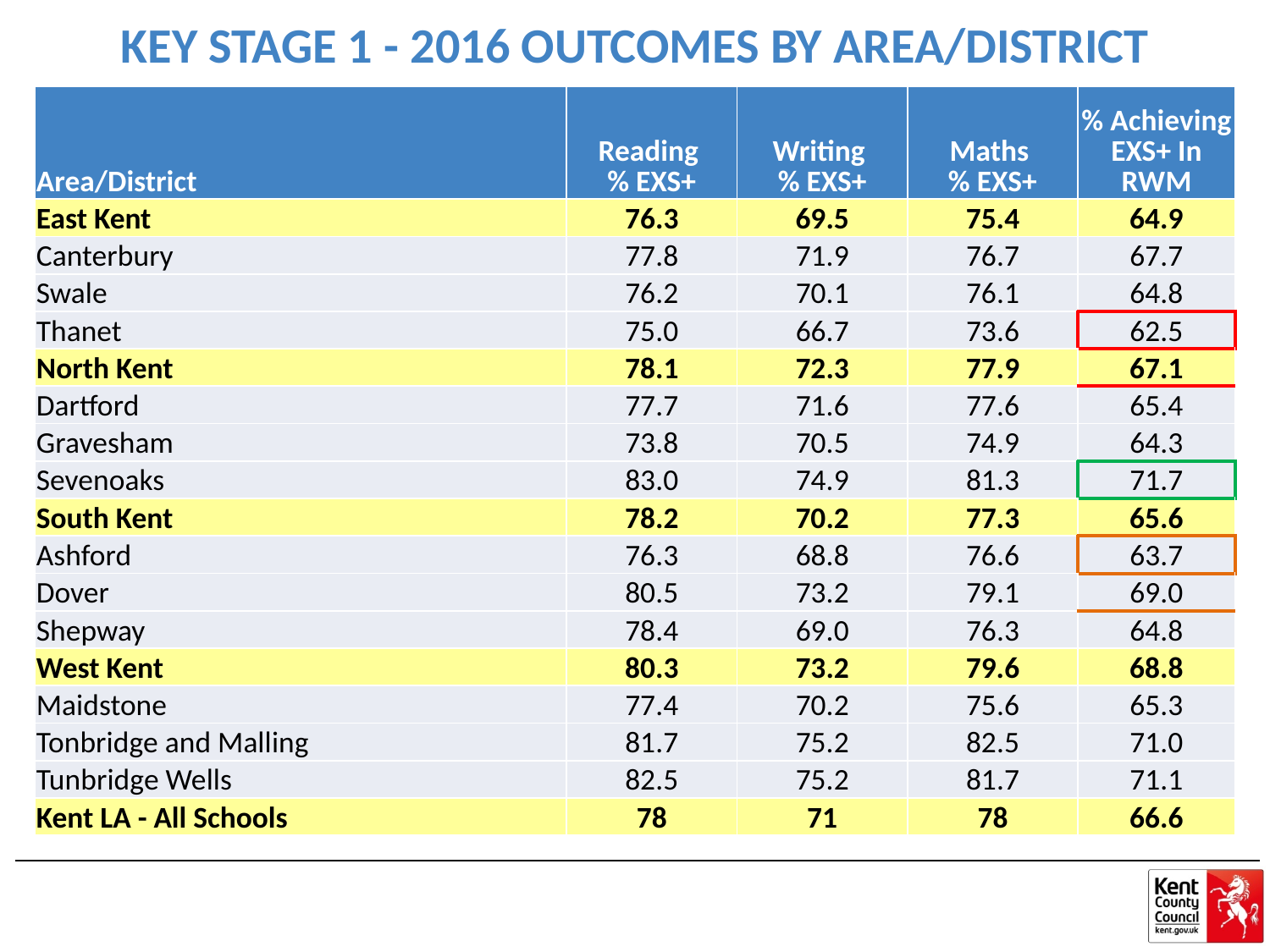

KEY STAGE 1 - 2016 OUTCOMES BY AREA/DISTRICT
| Area/District | Reading % EXS+ | Writing % EXS+ | Maths % EXS+ | % Achieving EXS+ In RWM |
| --- | --- | --- | --- | --- |
| East Kent | 76.3 | 69.5 | 75.4 | 64.9 |
| Canterbury | 77.8 | 71.9 | 76.7 | 67.7 |
| Swale | 76.2 | 70.1 | 76.1 | 64.8 |
| Thanet | 75.0 | 66.7 | 73.6 | 62.5 |
| North Kent | 78.1 | 72.3 | 77.9 | 67.1 |
| Dartford | 77.7 | 71.6 | 77.6 | 65.4 |
| Gravesham | 73.8 | 70.5 | 74.9 | 64.3 |
| Sevenoaks | 83.0 | 74.9 | 81.3 | 71.7 |
| South Kent | 78.2 | 70.2 | 77.3 | 65.6 |
| Ashford | 76.3 | 68.8 | 76.6 | 63.7 |
| Dover | 80.5 | 73.2 | 79.1 | 69.0 |
| Shepway | 78.4 | 69.0 | 76.3 | 64.8 |
| West Kent | 80.3 | 73.2 | 79.6 | 68.8 |
| Maidstone | 77.4 | 70.2 | 75.6 | 65.3 |
| Tonbridge and Malling | 81.7 | 75.2 | 82.5 | 71.0 |
| Tunbridge Wells | 82.5 | 75.2 | 81.7 | 71.1 |
| Kent LA - All Schools | 78 | 71 | 78 | 66.6 |